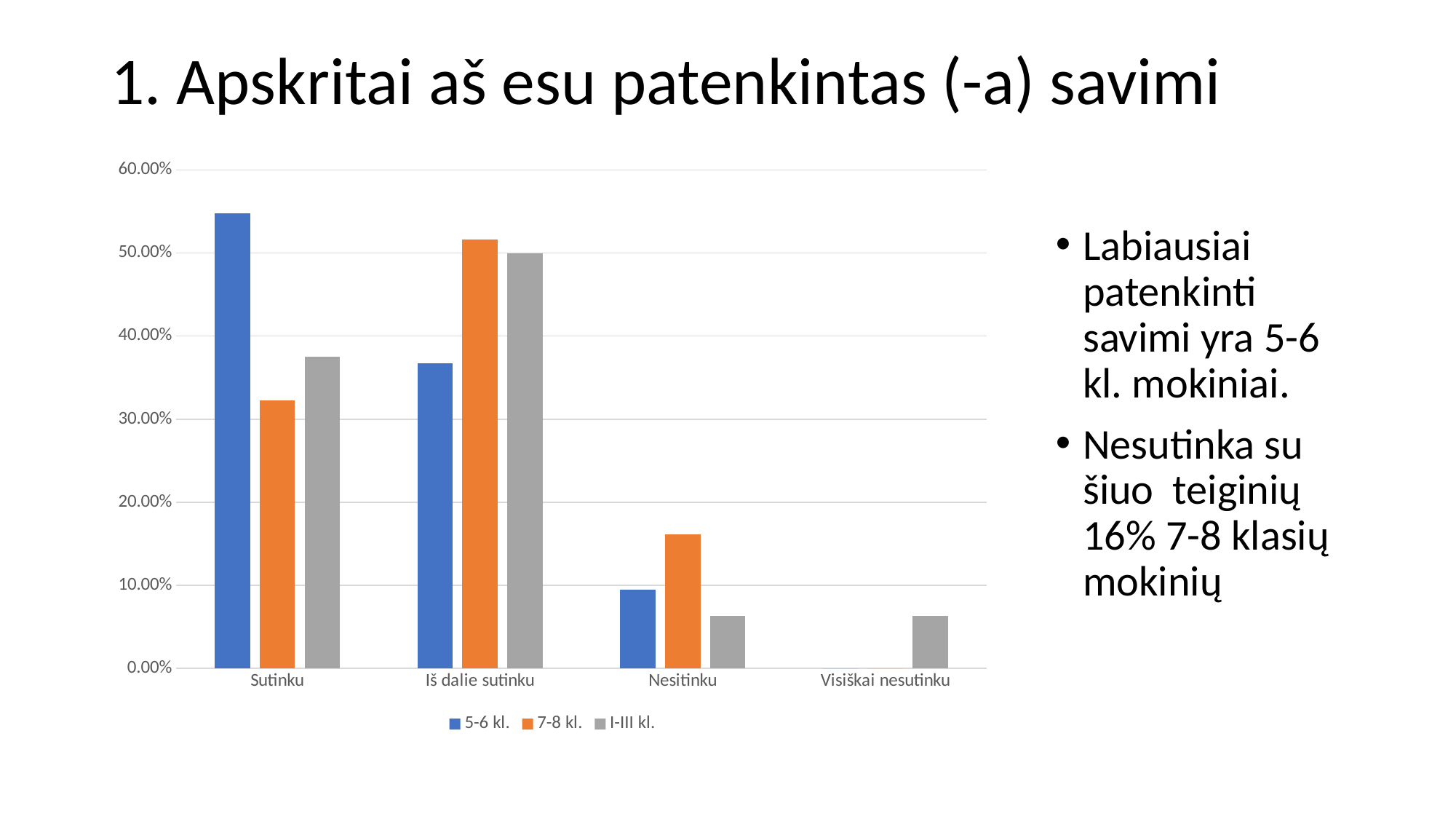

# 1. Apskritai aš esu patenkintas (-a) savimi

### Chart

| Category | 5-6 kl. | 7-8 kl. | I-III kl. |
|---|---|---|---|
| Sutinku | 0.548 | 0.323 | 0.375 |
| Iš dalie sutinku | 0.367 | 0.516 | 0.5 |
| Nesitinku | 0.095 | 0.161 | 0.063 |
| Visiškai nesutinku | 0.0 | 0.0 | 0.063 |
Labiausiai patenkinti savimi yra 5-6 kl. mokiniai.
Nesutinka su šiuo  teiginių 16% 7-8 klasių mokinių